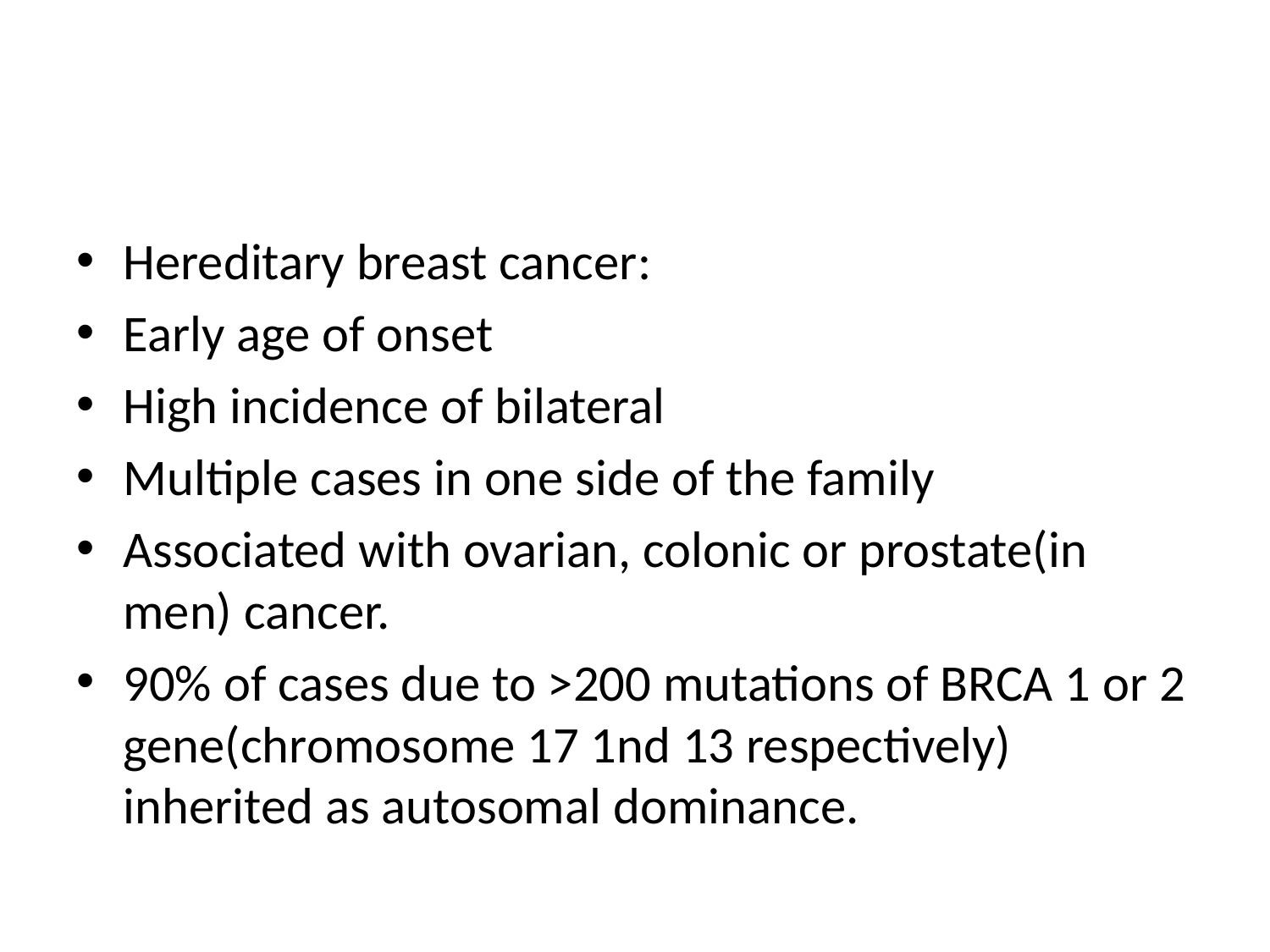

#
Hereditary breast cancer:
Early age of onset
High incidence of bilateral
Multiple cases in one side of the family
Associated with ovarian, colonic or prostate(in men) cancer.
90% of cases due to >200 mutations of BRCA 1 or 2 gene(chromosome 17 1nd 13 respectively) inherited as autosomal dominance.